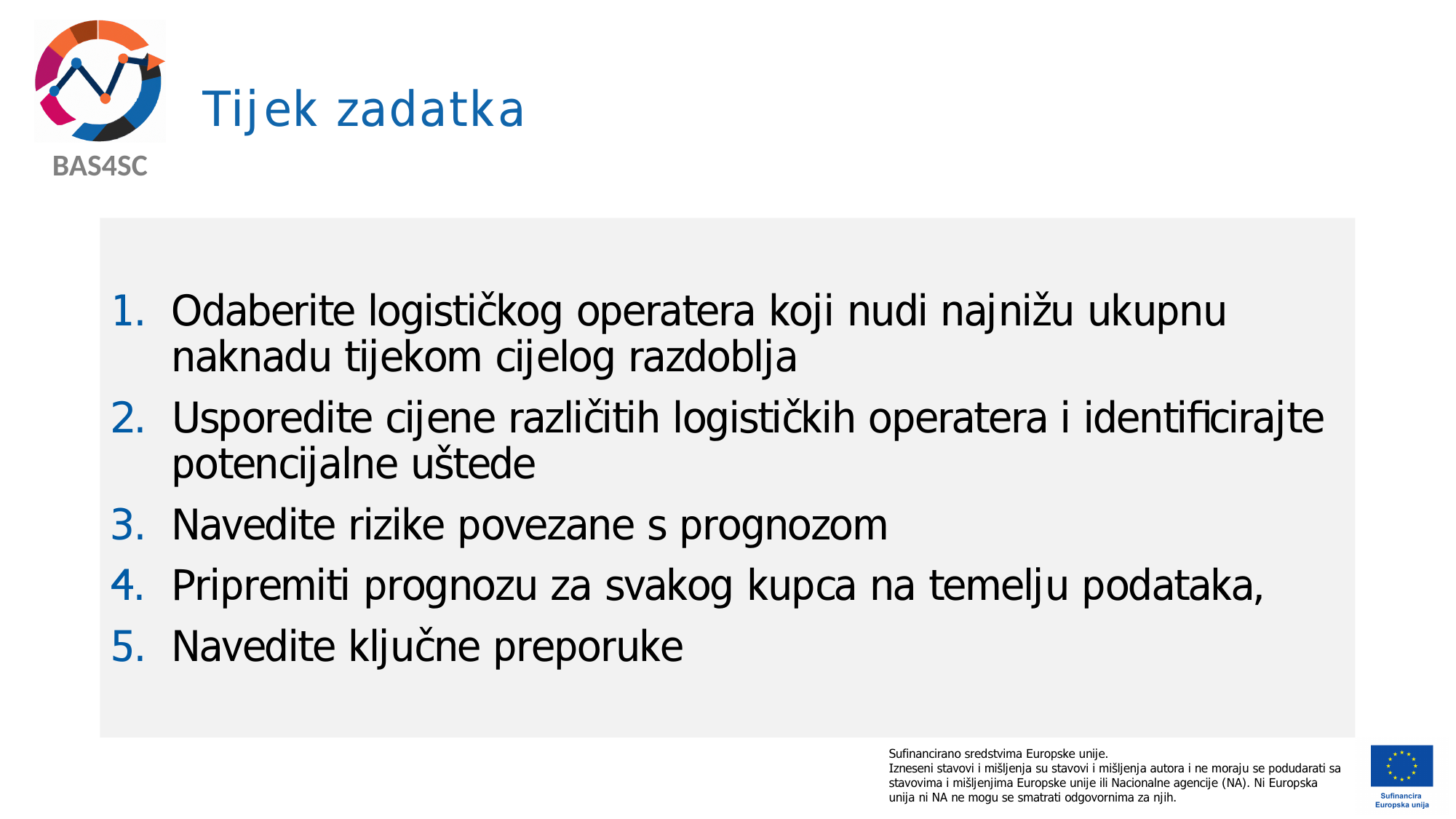

# Tijek zadatka

Odaberite logističkog operatera koji nudi najnižu ukupnu naknadu tijekom cijelog razdoblja
Usporedite cijene različitih logističkih operatera i identificirajte potencijalne uštede
Navedite rizike povezane s prognozom
Pripremiti prognozu za svakog kupca na temelju podataka,
Navedite ključne preporuke